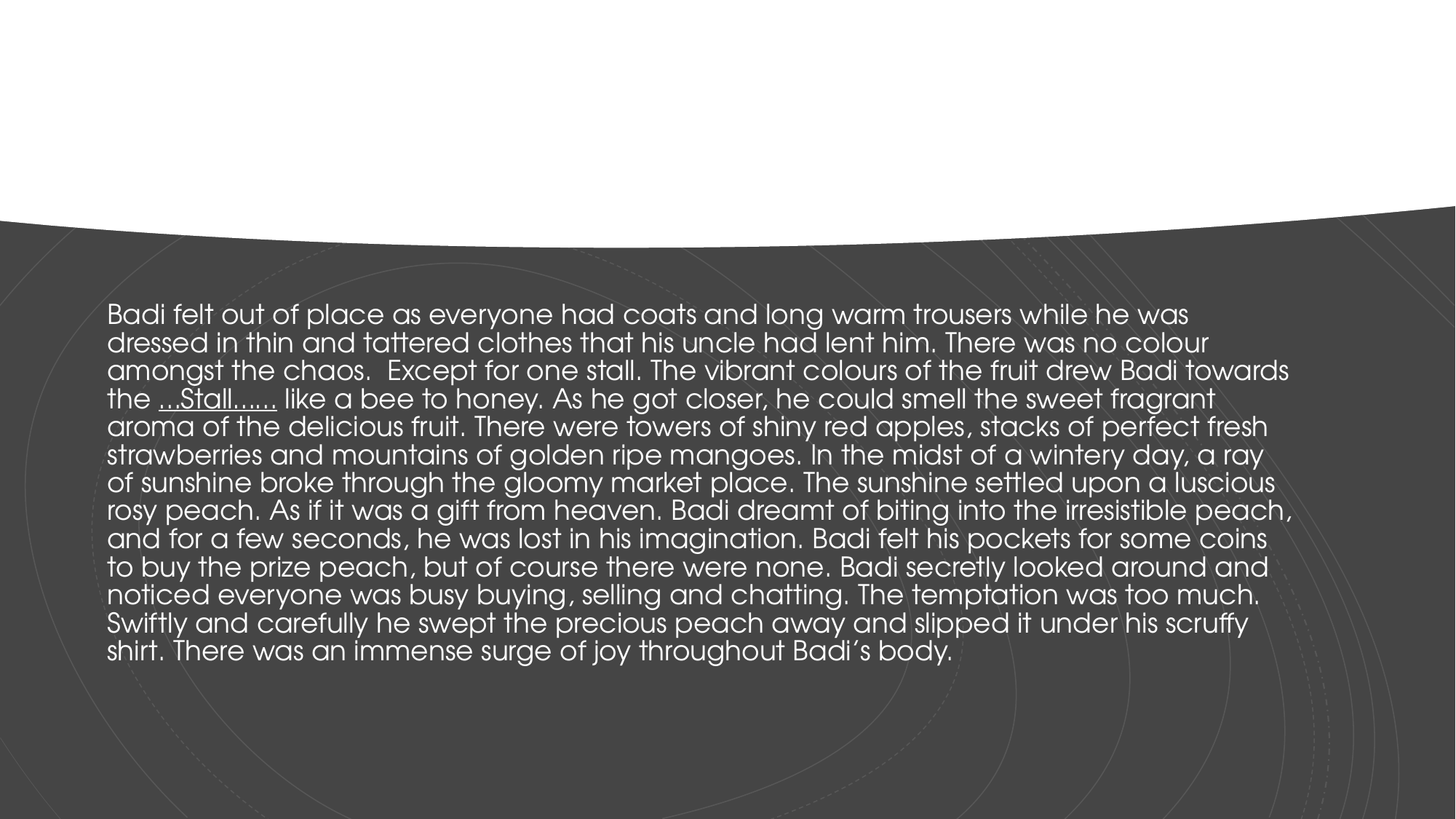

Badi felt out of place as everyone had coats and long warm trousers while he was dressed in thin and tattered clothes that his uncle had lent him. There was no colour amongst the chaos.  Except for one stall. The vibrant colours of the fruit drew Badi towards the …Stall…… like a bee to honey. As he got closer, he could smell the sweet fragrant aroma of the delicious fruit. There were towers of shiny red apples, stacks of perfect fresh strawberries and mountains of golden ripe mangoes. In the midst of a wintery day, a ray of sunshine broke through the gloomy market place. The sunshine settled upon a luscious rosy peach. As if it was a gift from heaven. Badi dreamt of biting into the irresistible peach, and for a few seconds, he was lost in his imagination. Badi felt his pockets for some coins to buy the prize peach, but of course there were none. Badi secretly looked around and noticed everyone was busy buying, selling and chatting. The temptation was too much. Swiftly and carefully he swept the precious peach away and slipped it under his scruffy shirt. There was an immense surge of joy throughout Badi’s body.